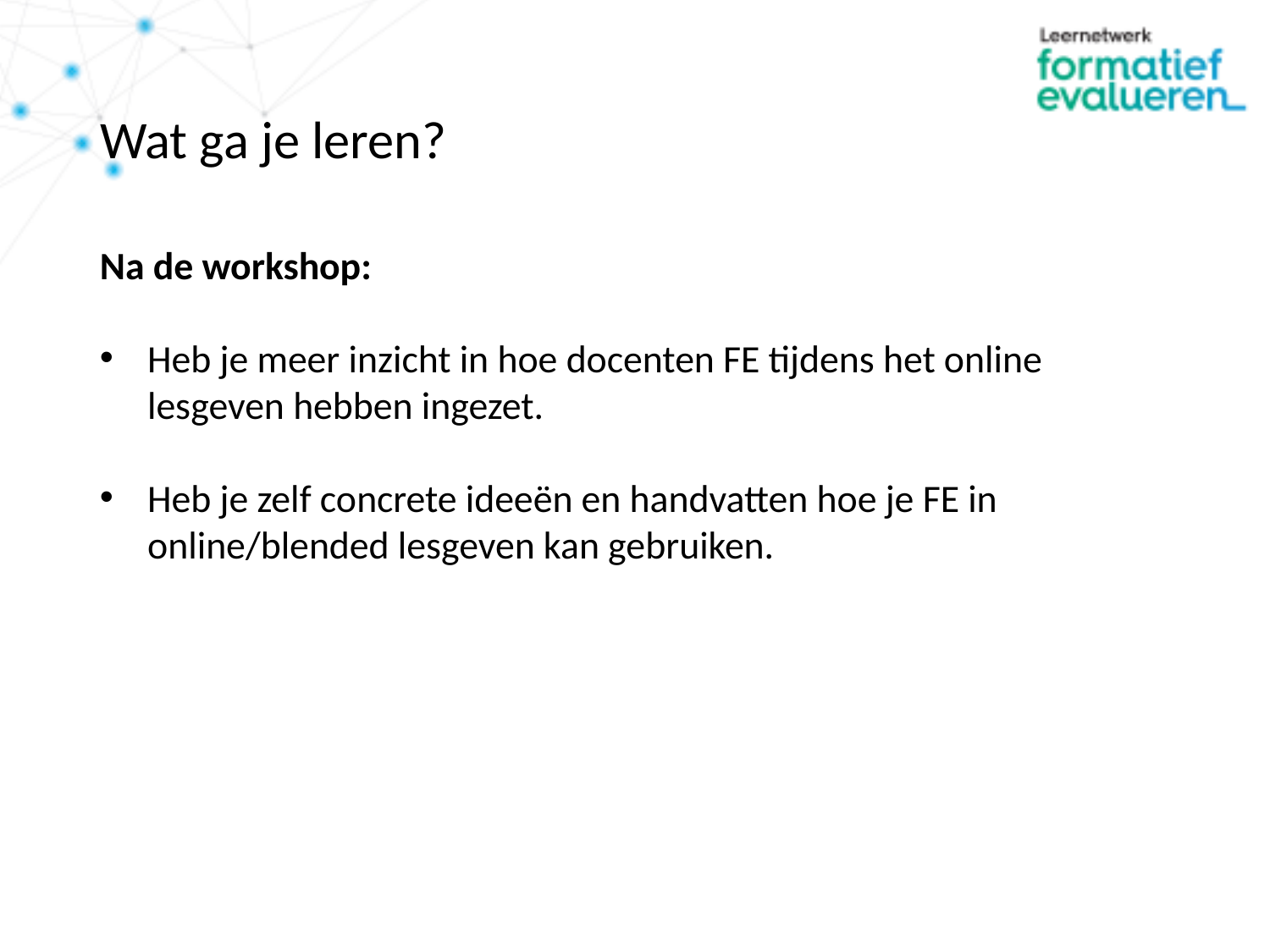

# Wat ga je leren?
Na de workshop:

Heb je meer inzicht in hoe docenten FE tijdens het online lesgeven hebben ingezet.

Heb je zelf concrete ideeën en handvatten hoe je FE in online/blended lesgeven kan gebruiken.